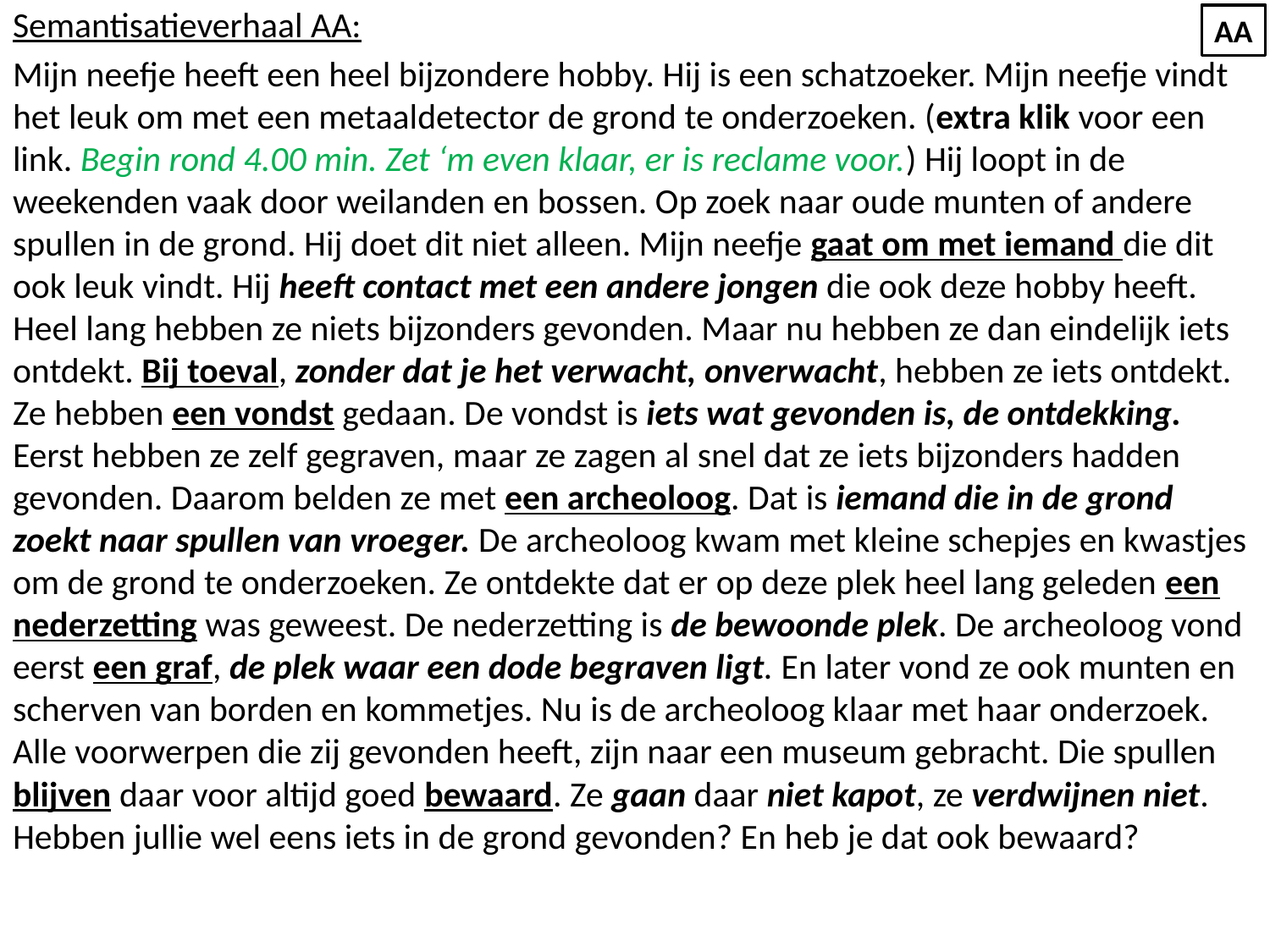

Semantisatieverhaal AA:
Mijn neefje heeft een heel bijzondere hobby. Hij is een schatzoeker. Mijn neefje vindt het leuk om met een metaaldetector de grond te onderzoeken. (extra klik voor een link. Begin rond 4.00 min. Zet ‘m even klaar, er is reclame voor.) Hij loopt in de weekenden vaak door weilanden en bossen. Op zoek naar oude munten of andere spullen in de grond. Hij doet dit niet alleen. Mijn neefje gaat om met iemand die dit ook leuk vindt. Hij heeft contact met een andere jongen die ook deze hobby heeft. Heel lang hebben ze niets bijzonders gevonden. Maar nu hebben ze dan eindelijk iets ontdekt. Bij toeval, zonder dat je het verwacht, onverwacht, hebben ze iets ontdekt. Ze hebben een vondst gedaan. De vondst is iets wat gevonden is, de ontdekking. Eerst hebben ze zelf gegraven, maar ze zagen al snel dat ze iets bijzonders hadden gevonden. Daarom belden ze met een archeoloog. Dat is iemand die in de grond zoekt naar spullen van vroeger. De archeoloog kwam met kleine schepjes en kwastjes om de grond te onderzoeken. Ze ontdekte dat er op deze plek heel lang geleden een nederzetting was geweest. De nederzetting is de bewoonde plek. De archeoloog vond eerst een graf, de plek waar een dode begraven ligt. En later vond ze ook munten en scherven van borden en kommetjes. Nu is de archeoloog klaar met haar onderzoek. Alle voorwerpen die zij gevonden heeft, zijn naar een museum gebracht. Die spullen blijven daar voor altijd goed bewaard. Ze gaan daar niet kapot, ze verdwijnen niet.
Hebben jullie wel eens iets in de grond gevonden? En heb je dat ook bewaard?

AA